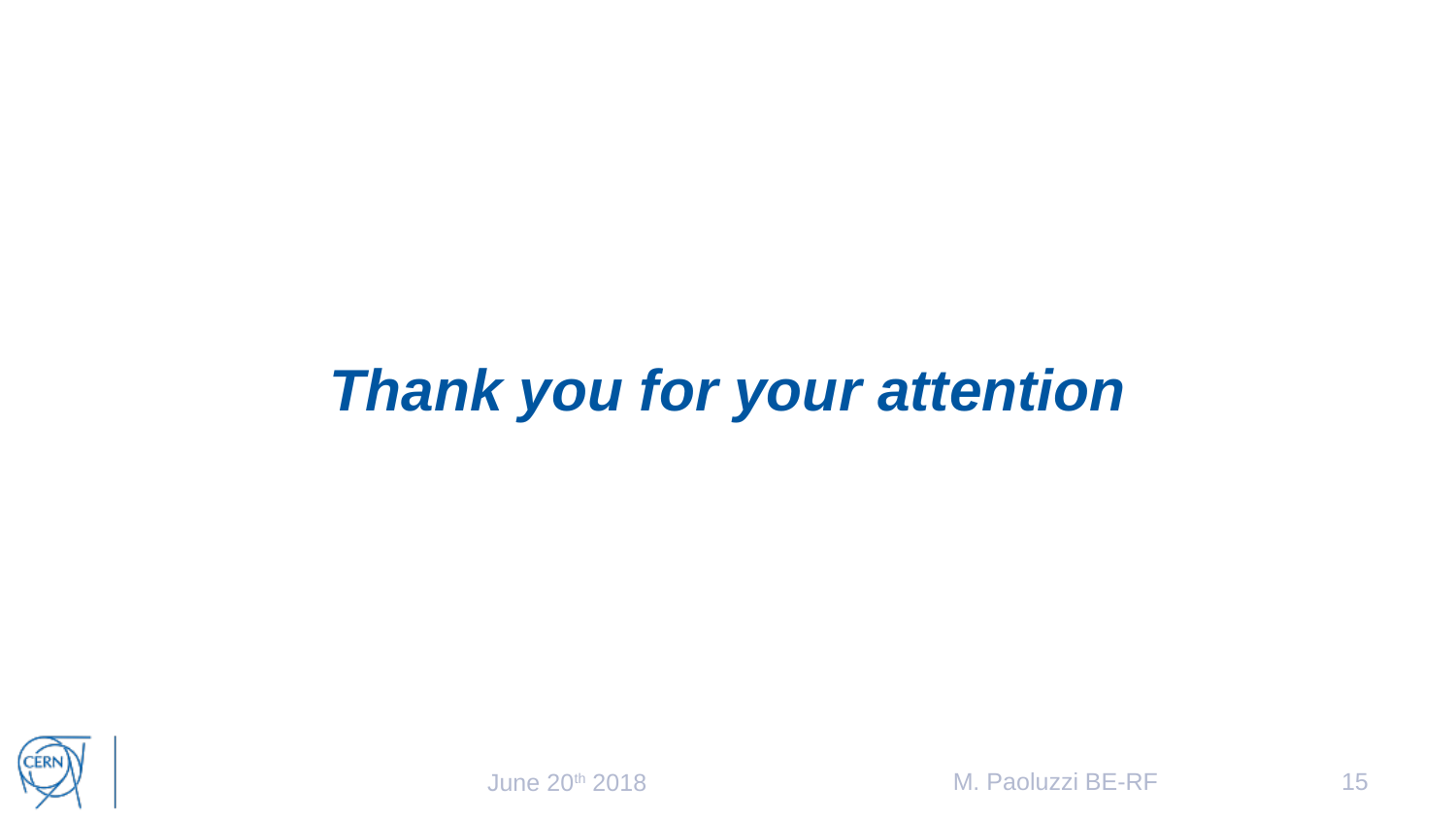

# Thank you for your attention
M. Paoluzzi BE-RF
15
June 20th 2018